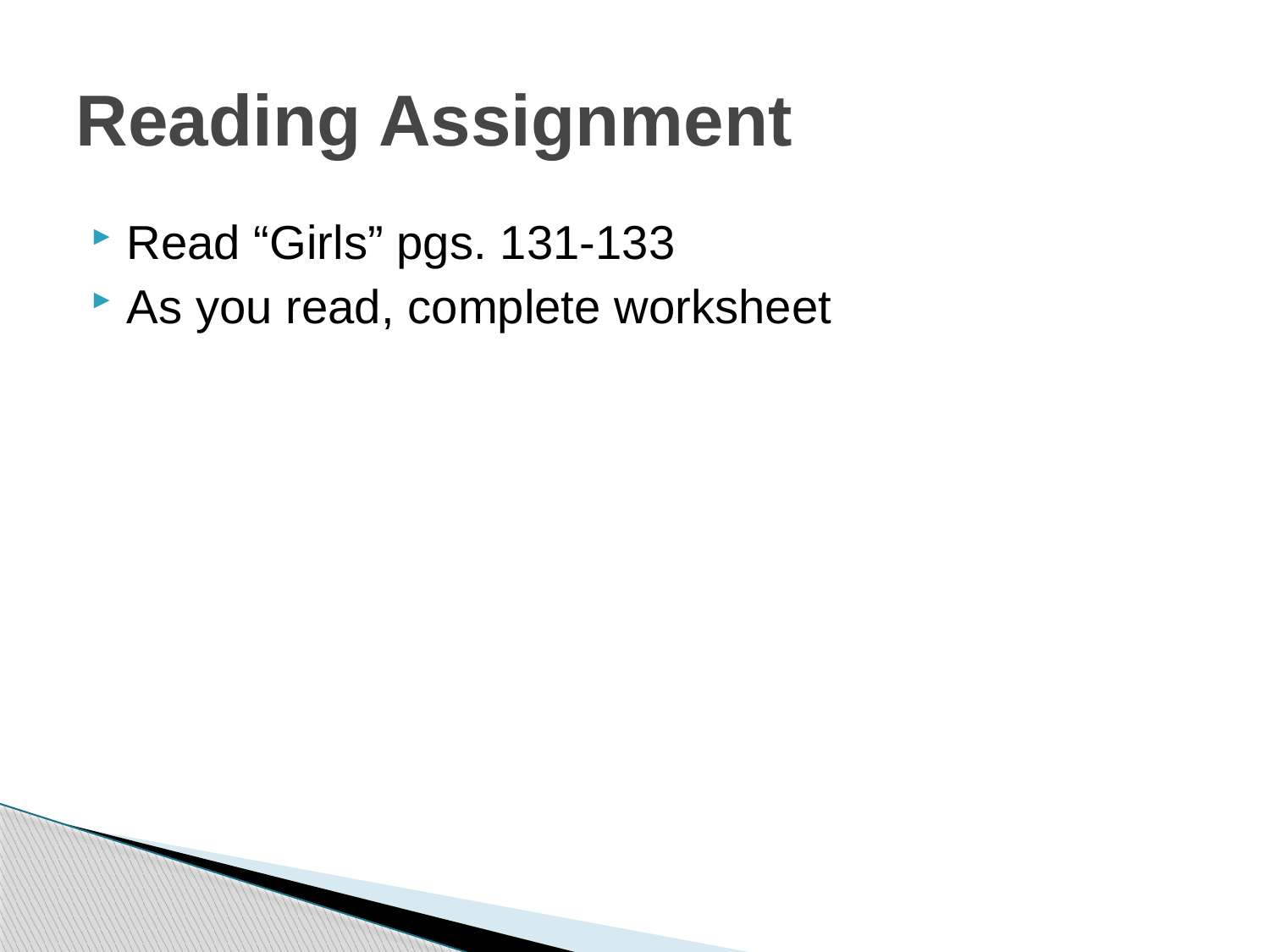

# Reading Assignment
Read “Girls” pgs. 131-133
As you read, complete worksheet